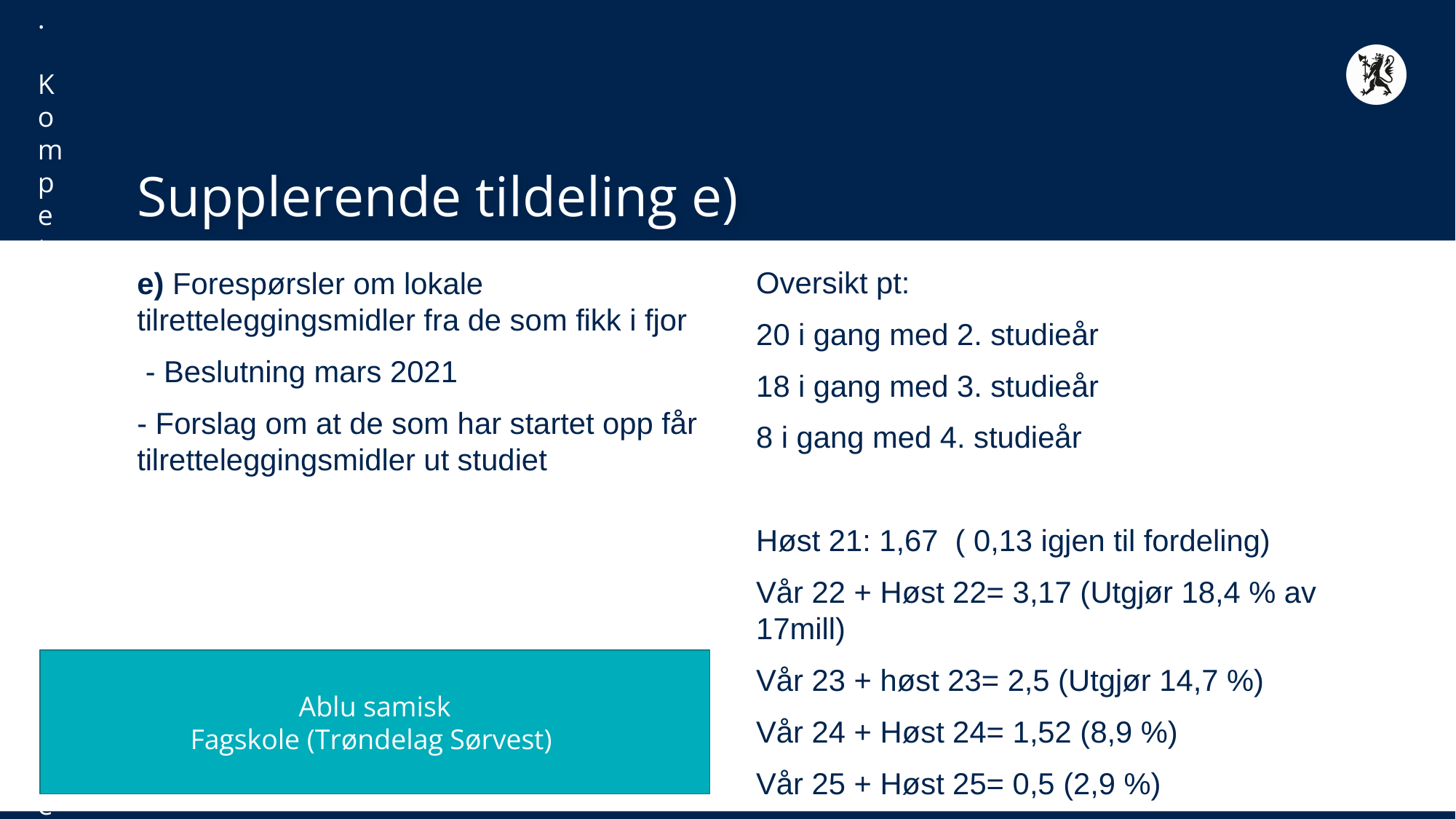

..kan i tillegg til bhgbasert komputv prioritere en tildeling der inntil 30 % av midlene …vurdert ut fra behov lokalt; Barnehagefaglig grunnkompetanse. Kompetansehevingsstudier for fagarbeidere og assistenter. Fagbrev som b&u arb (praksiskandidatord). Tilretteleggingsmidler for lokal prioritering
# Supplerende tildeling e)
Oversikt pt:
20 i gang med 2. studieår
18 i gang med 3. studieår
8 i gang med 4. studieår

Høst 21: 1,67  ( 0,13 igjen til fordeling)
Vår 22 + Høst 22= 3,17 (Utgjør 18,4 % av 17mill)
Vår 23 + høst 23= 2,5 (Utgjør 14,7 %)
Vår 24 + Høst 24= 1,52 (8,9 %)
Vår 25 + Høst 25= 0,5 (2,9 %)
e) Forespørsler om lokale tilretteleggingsmidler fra de som fikk i fjor
 - Beslutning mars 2021
- Forslag om at de som har startet opp får tilretteleggingsmidler ut studiet
Ablu samisk
Fagskole (Trøndelag Sørvest)